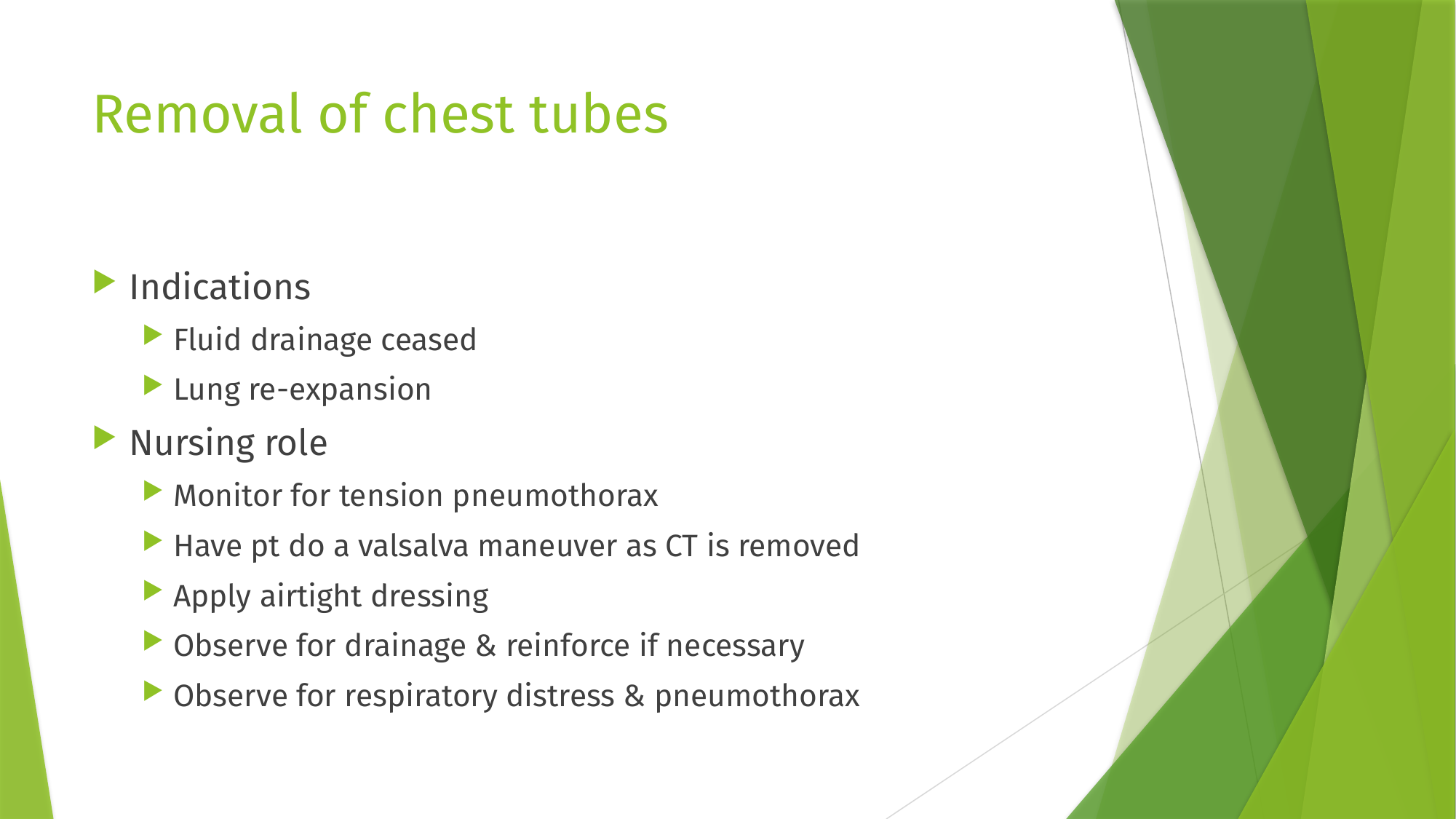

# Removal of chest tubes
Indications
Fluid drainage ceased
Lung re-expansion
Nursing role
Monitor for tension pneumothorax
Have pt do a valsalva maneuver as CT is removed
Apply airtight dressing
Observe for drainage & reinforce if necessary
Observe for respiratory distress & pneumothorax